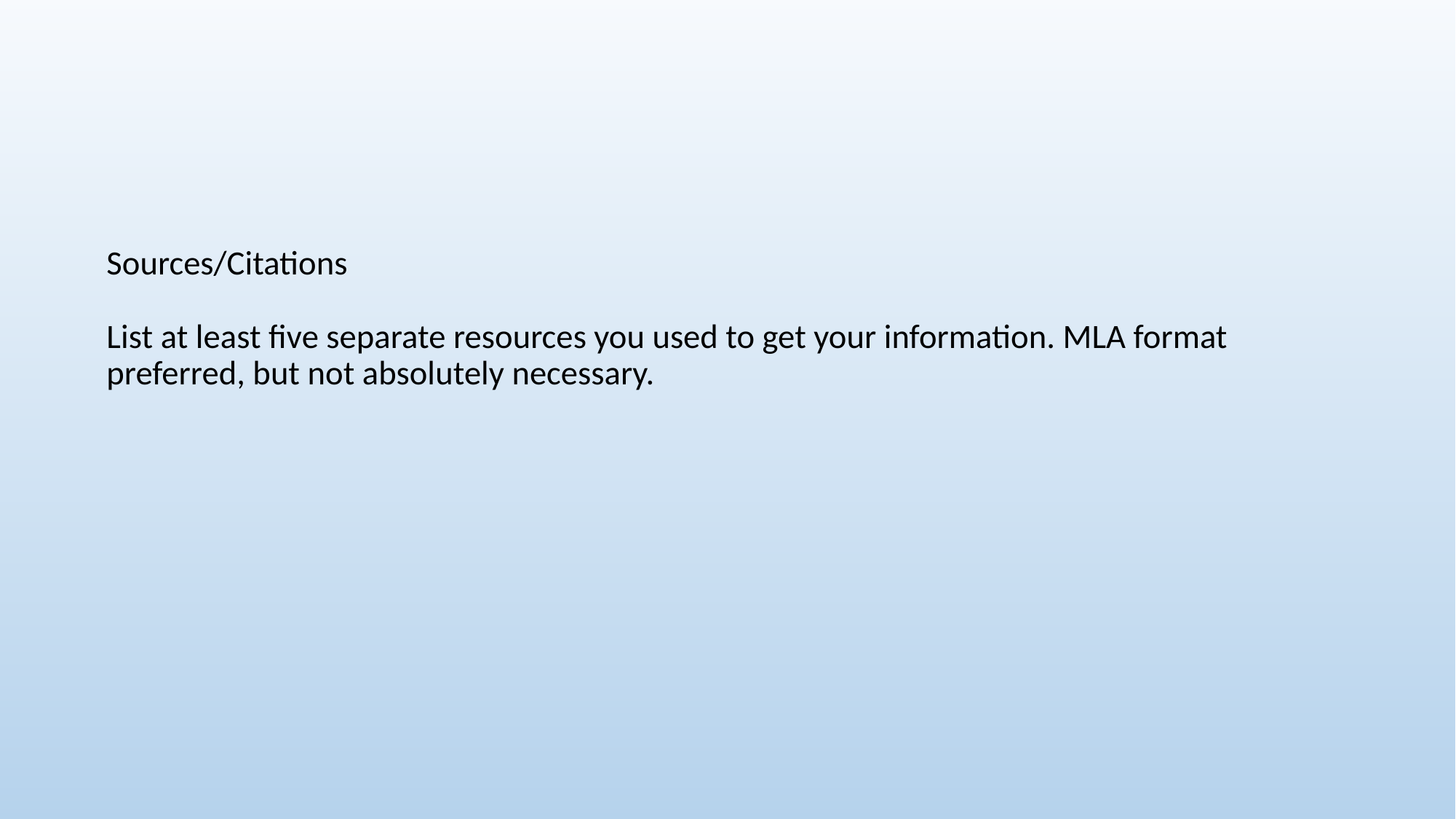

# Sources/Citations List at least five separate resources you used to get your information. MLA format preferred, but not absolutely necessary.